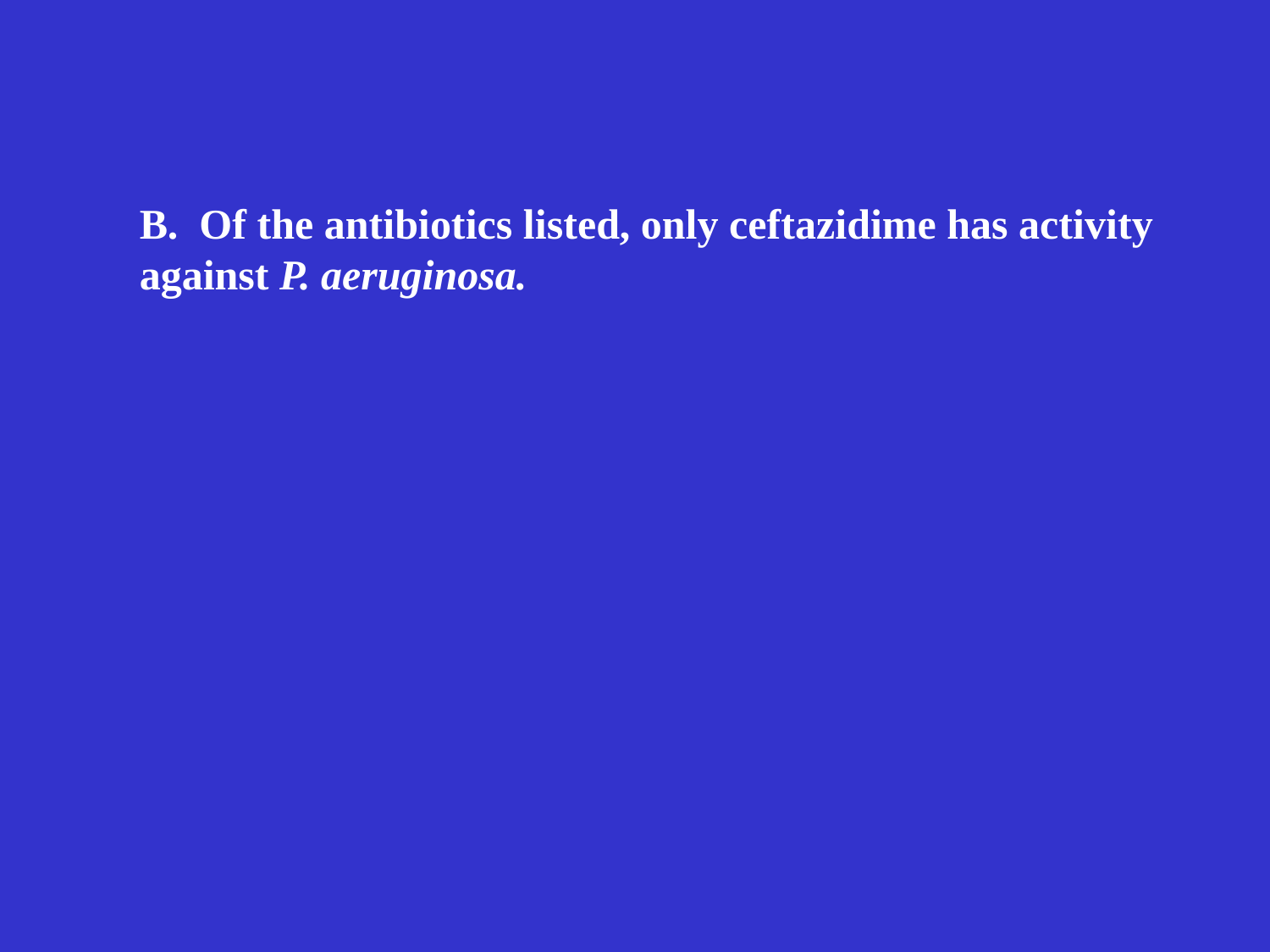

B.  Of the antibiotics listed, only ceftazidime has activity against P. aeruginosa.